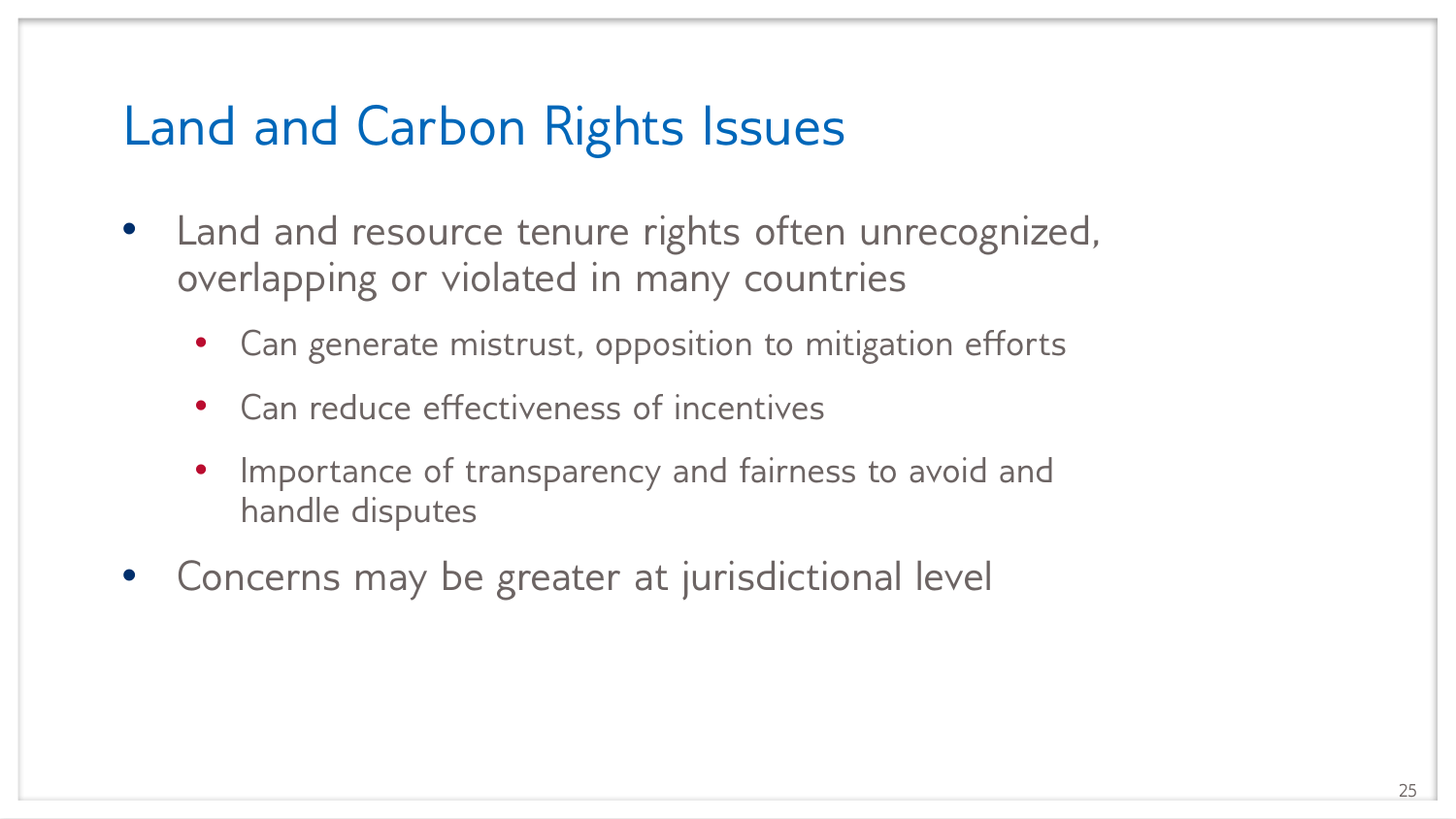

# Land and Carbon Rights Issues
Land and resource tenure rights often unrecognized, overlapping or violated in many countries
Can generate mistrust, opposition to mitigation efforts
Can reduce effectiveness of incentives
Importance of transparency and fairness to avoid and handle disputes
Concerns may be greater at jurisdictional level
25